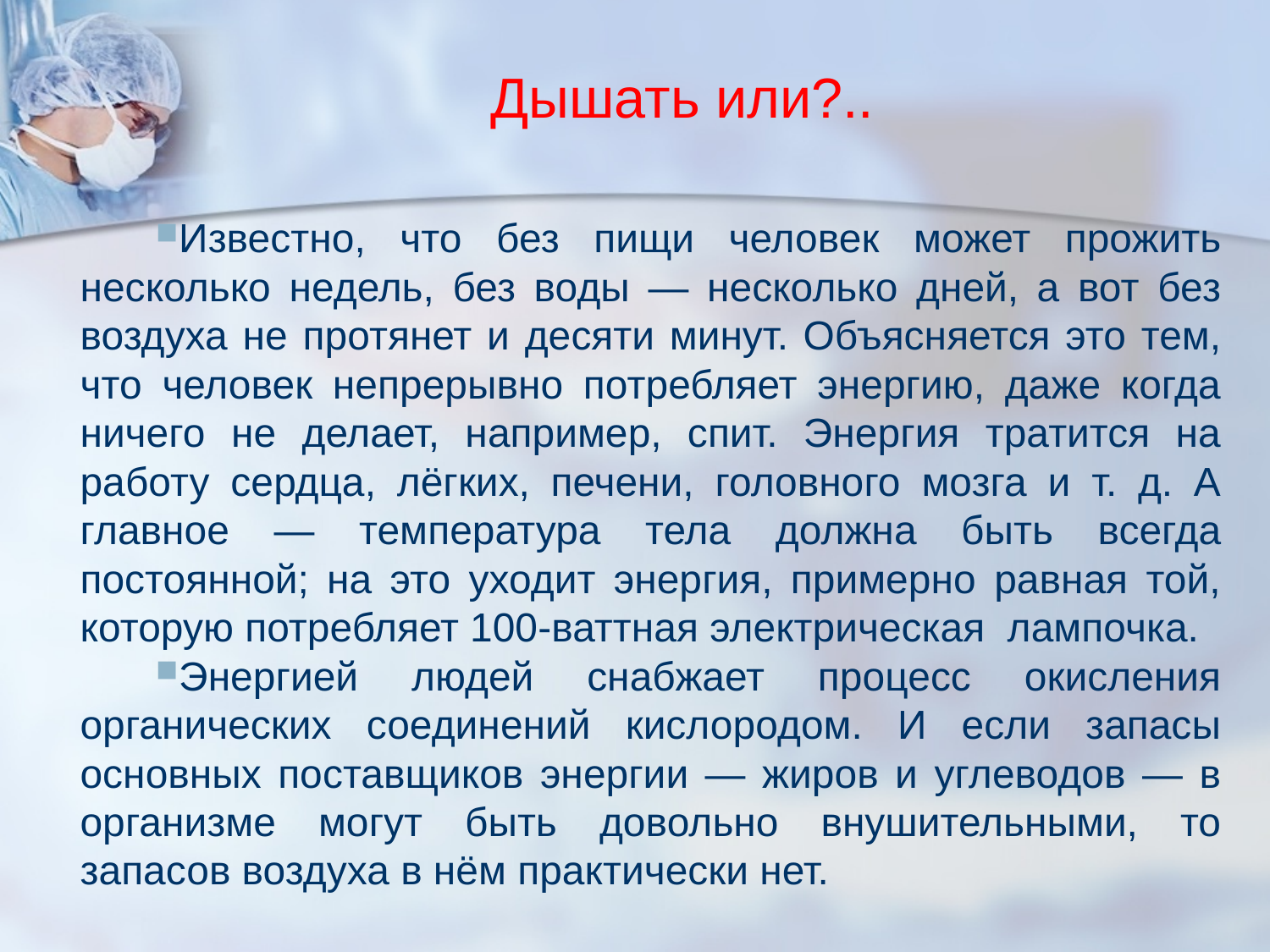

# Дышать или?..
Известно, что без пищи человек может прожить несколько недель, без воды — несколько дней, а вот без воздуха не протянет и десяти минут. Объясняется это тем, что человек непрерывно потребляет энергию, даже когда ничего не делает, например, спит. Энергия тратится на работу сердца, лёгких, печени, головного мозга и т. д. А главное — температура тела должна быть всегда постоянной; на это уходит энергия, примерно равная той, которую потребляет 100-ваттная электрическая  лампочка.
Энергией людей снабжает процесс окисления органических соединений кислородом. И если запасы основных поставщиков энергии — жиров и углеводов — в организме могут быть довольно внушительными, то запасов воздуха в нём практически нет.